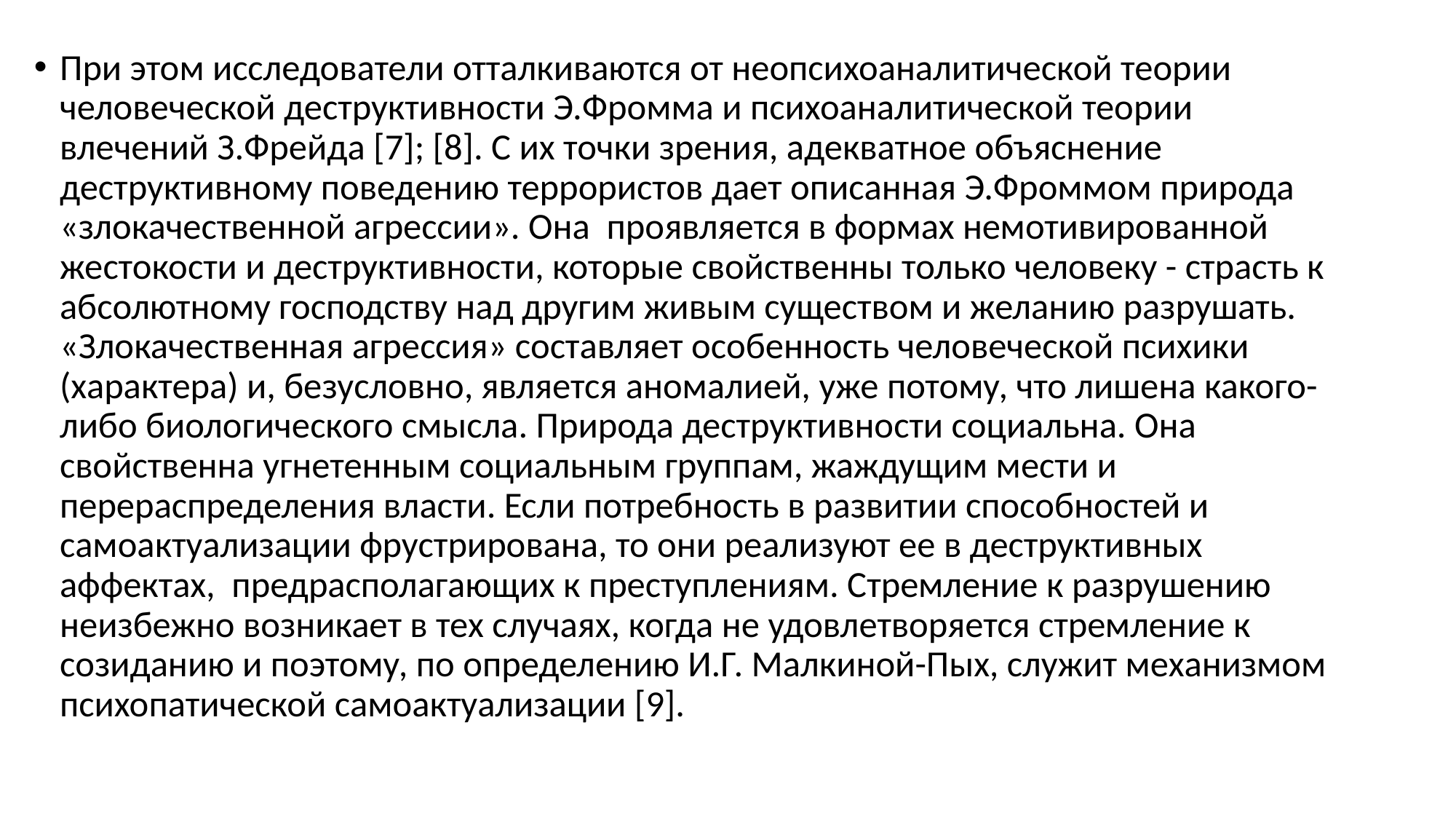

При этом исследователи отталкиваются от неопсихоаналитической теории человеческой деструктивности Э.Фромма и психоаналитической теории влечений З.Фрейда [7]; [8]. С их точки зрения, адекватное объяснение деструктивному поведению террористов дает описанная Э.Фроммом природа «злокачественной агрессии». Она  проявляется в формах немотивированной жестокости и деструктивности, которые свойственны только человеку - страсть к абсолютному господству над другим живым существом и желанию разрушать.  «Злокачественная агрессия» составляет особенность человеческой психики (характера) и, безусловно, является аномалией, уже потому, что лишена какого-либо биологического смысла. Природа деструктивности социальна. Она свойственна угнетенным социальным группам, жаждущим мести и перераспределения власти. Если потребность в развитии способностей и самоактуализации фрустрирована, то они реализуют ее в деструктивных аффектах,  предрасполагающих к преступлениям. Стремление к разрушению неизбежно возникает в тех случаях, когда не удовлетворяется стремление к созиданию и поэтому, по определению И.Г. Малкиной-Пых, служит механизмом психопатической самоактуализации [9].